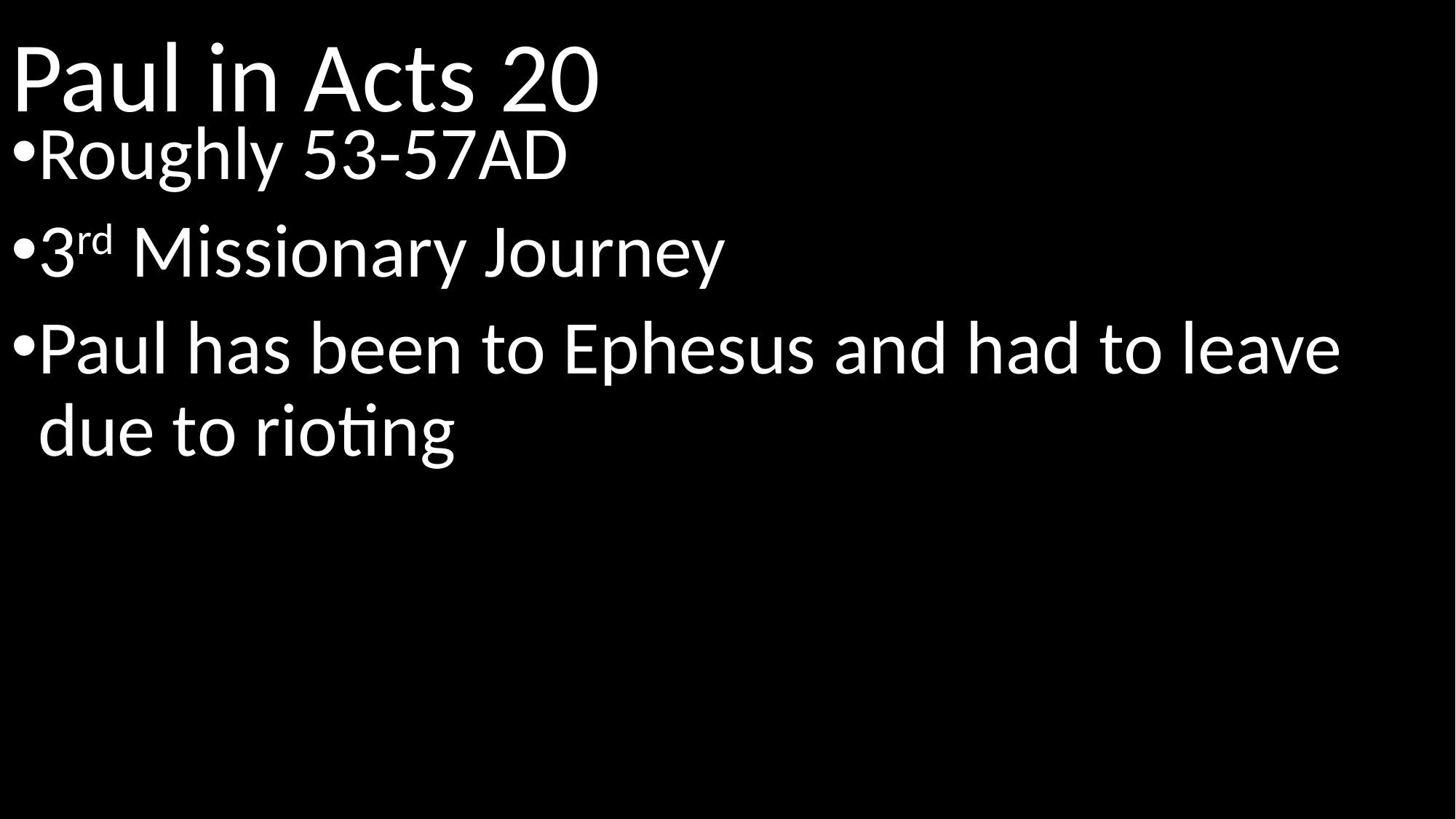

# Paul in Acts 20
Roughly 53-57AD
3rd Missionary Journey
Paul has been to Ephesus and had to leave due to rioting